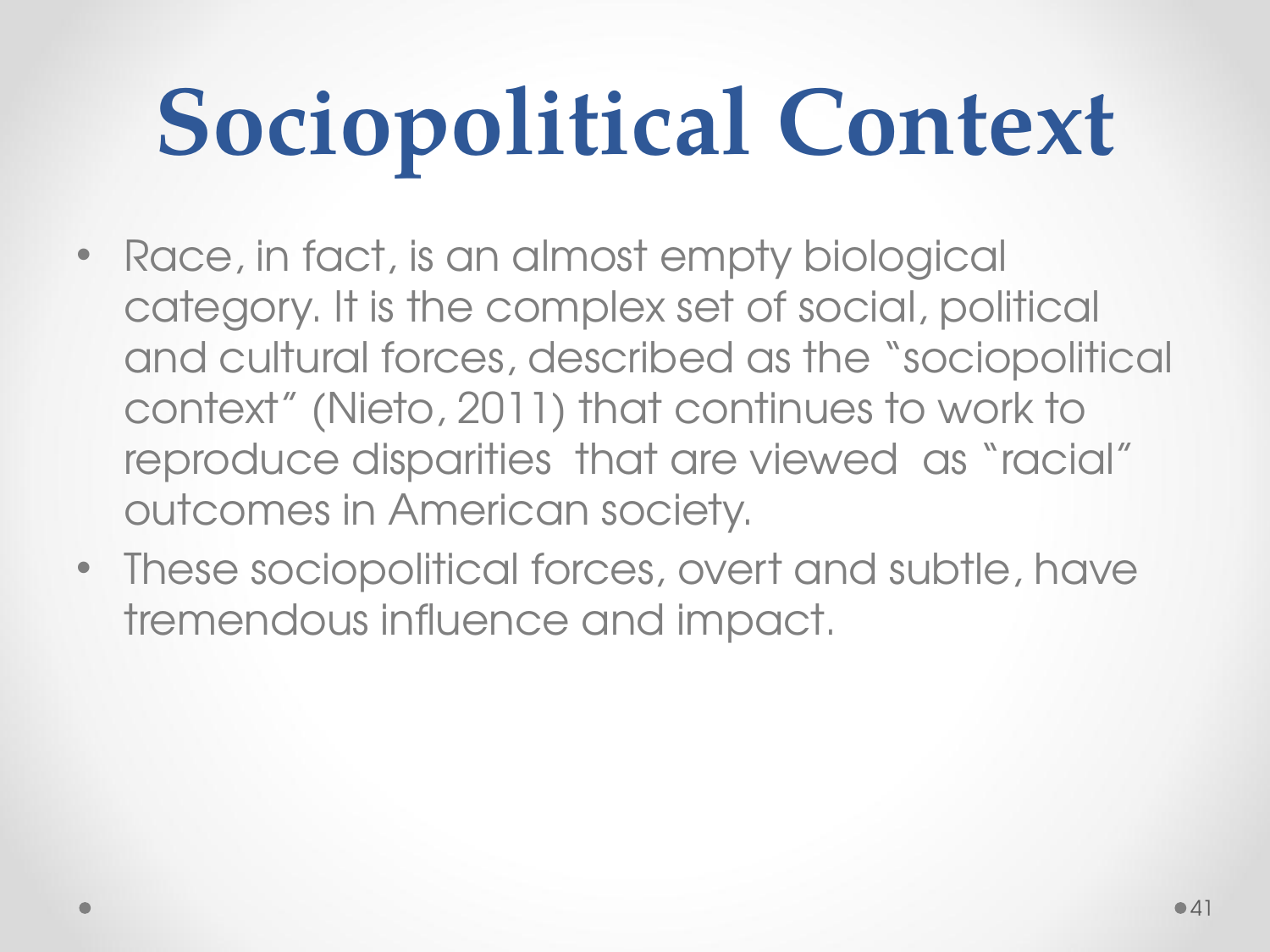

# Sociopolitical Context
Race, in fact, is an almost empty biological category. It is the complex set of social, political and cultural forces, described as the “sociopolitical context” (Nieto, 2011) that continues to work to reproduce disparities  that are viewed  as “racial” outcomes in American society.
These sociopolitical forces, overt and subtle, have tremendous influence and impact.
41